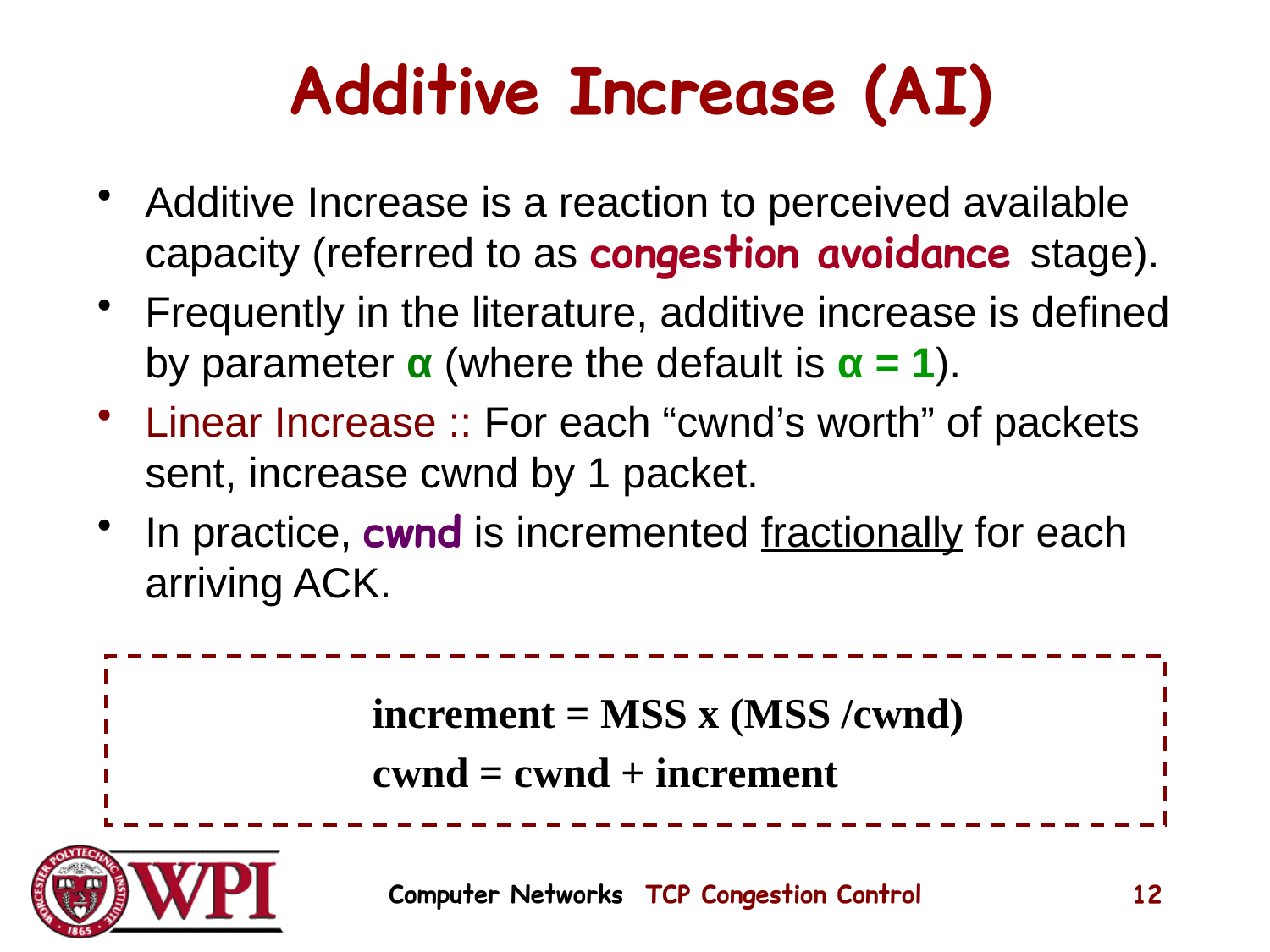

# Additive Increase (AI)
Additive Increase is a reaction to perceived available capacity (referred to as congestion avoidance stage).
Frequently in the literature, additive increase is defined by parameter α (where the default is α = 1).
Linear Increase :: For each “cwnd’s worth” of packets sent, increase cwnd by 1 packet.
In practice, cwnd is incremented fractionally for each arriving ACK.
		increment = MSS x (MSS /cwnd)
		cwnd = cwnd + increment
12
 Computer Networks  TCP Congestion Control